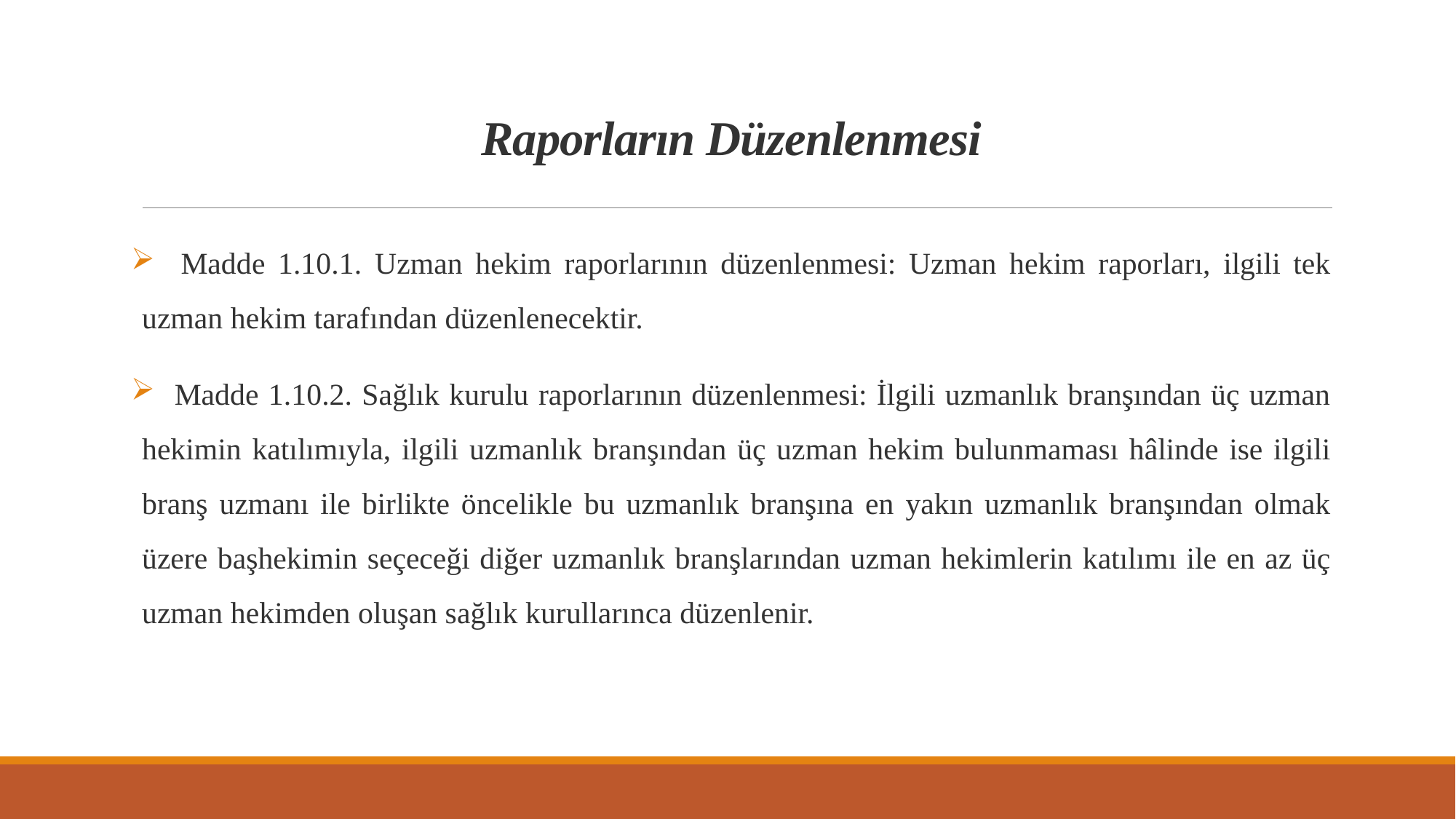

# Raporların Düzenlenmesi
  Madde 1.10.1. Uzman hekim raporlarının düzenlenmesi: Uzman hekim raporları, ilgili tek uzman hekim tarafından düzenlenecektir.
  Madde 1.10.2. Sağlık kurulu raporlarının düzenlenmesi: İlgili uzmanlık branşından üç uzman hekimin katılımıyla, ilgili uzmanlık branşından üç uzman hekim bulunmaması hâlinde ise ilgili branş uzmanı ile birlikte öncelikle bu uzmanlık branşına en yakın uzmanlık branşından olmak üzere başhekimin seçeceği diğer uzmanlık branşlarından uzman hekimlerin katılımı ile en az üç uzman hekimden oluşan sağlık kurullarınca düzenlenir.